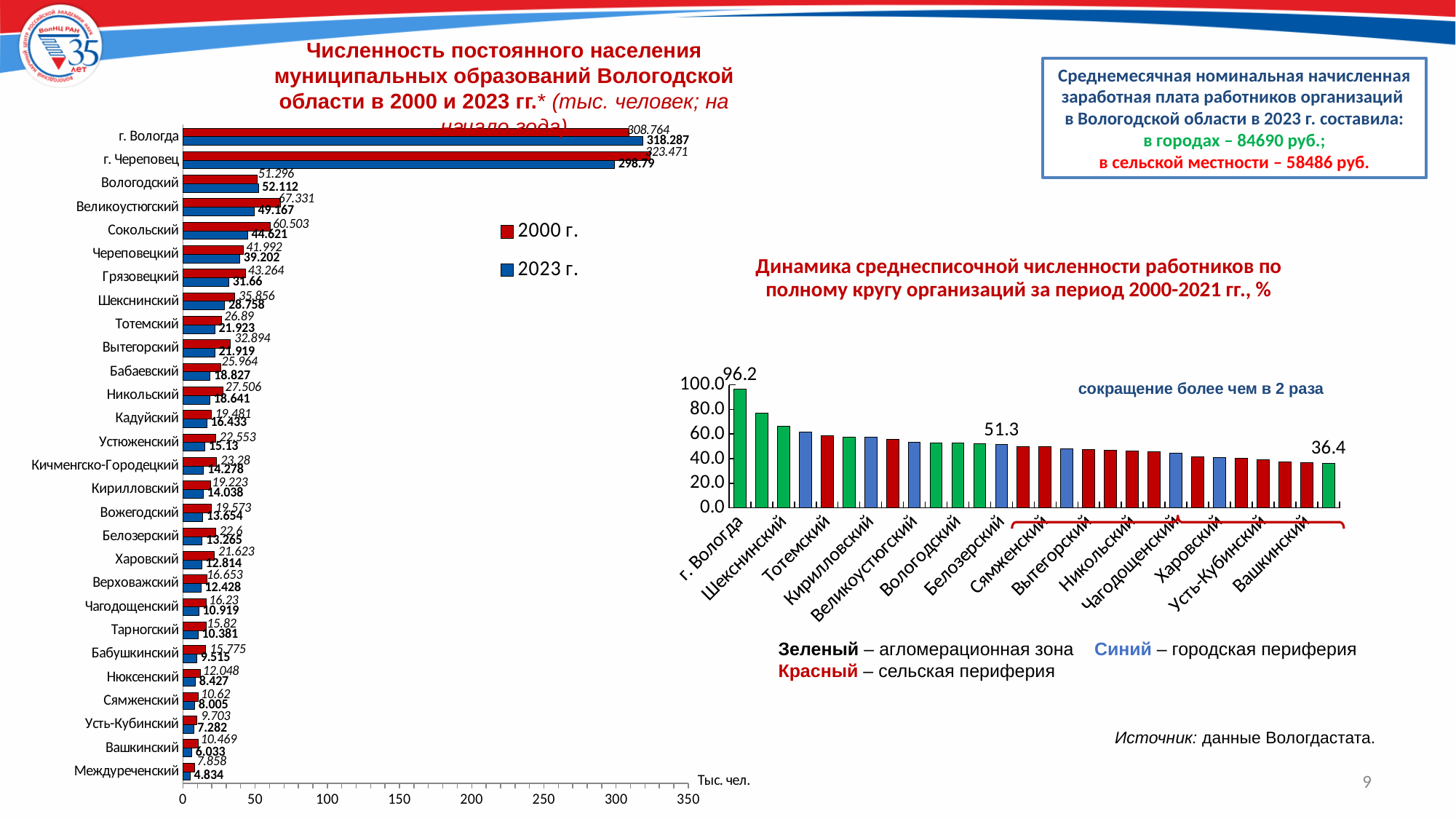

Численность постоянного населения муниципальных образований Вологодской области в 2000 и 2023 гг.* (тыс. человек; на начало года)
 Среднемесячная номинальная начисленная
заработная плата работников организаций
в Вологодской области в 2023 г. составила:
в городах – 84690 руб.;
в сельской местности – 58486 руб.

### Chart

| Category | 2023 г. | 2000 г. |
|---|---|---|
| Междуреченский | 4.834 | 7.858 |
| Вашкинский | 6.033 | 10.469 |
| Усть-Кубинский | 7.282 | 9.703 |
| Сямженский | 8.005 | 10.62 |
| Нюксенский | 8.427 | 12.048 |
| Бабушкинский | 9.515 | 15.775 |
| Тарногский | 10.381 | 15.82 |
| Чагодощенский | 10.919 | 16.23 |
| Верховажский | 12.428 | 16.653 |
| Харовский | 12.814 | 21.623 |
| Белозерский | 13.265 | 22.6 |
| Вожегодский | 13.654 | 19.573 |
| Кирилловский | 14.038 | 19.223 |
| Кичменгско-Городецкий | 14.278 | 23.28 |
| Устюженский | 15.13 | 22.553 |
| Кадуйский | 16.433 | 19.481 |
| Никольский | 18.641 | 27.506 |
| Бабаевский | 18.827 | 25.964 |
| Вытегорский | 21.919 | 32.894 |
| Тотемский | 21.923 | 26.89 |
| Шекснинский | 28.758 | 35.856 |
| Грязовецкий | 31.66 | 43.264 |
| Череповецкий | 39.202 | 41.992 |
| Сокольский | 44.621 | 60.503 |
| Великоустюгский | 49.167 | 67.331 |
| Вологодский | 52.112 | 51.296 |
| г. Череповец | 298.79 | 323.471 |
| г. Вологда | 318.287 | 308.764 |
Динамика среднесписочной численности работников по полному кругу организаций за период 2000-2021 гг., %

### Chart

| Category | Темп роста (левая шкала) |
|---|---|
| г. Вологда | 96.23389733760455 |
| г. Череповец | 76.84512528701126 |
| Шекснинский | 66.14538354117461 |
| Бабаевский | 61.409723122351934 |
| Тотемский | 58.884660589763605 |
| Кадуйский | 57.632107978458215 |
| Кирилловский | 57.44634298208193 |
| Нюксенский | 55.61742414482094 |
| Великоустюгский | 53.47428525808768 |
| Грязовецкий | 52.68307084437376 |
| Вологодский | 52.534771942586985 |
| Сокольский | 52.12467929511656 |
| Белозерский | 51.29984908541078 |
| Верховажский | 49.99048403291867 |
| Сямженский | 49.751596177949025 |
| Устюженский | 47.936529781807984 |
| Вытегорский | 47.237484911026314 |
| Тарногский | 46.55016025526662 |
| Никольский | 45.94214248967244 |
| Междуреченский | 45.649301490357935 |
| Чагодощенский | 44.16013174395946 |
| Кичм.- Городецкий | 41.4983116345331 |
| Харовский | 40.70425888094511 |
| Бабушкинский | 40.052548467103634 |
| Усть-Кубинский | 39.284990265671546 |
| Вожегодский | 37.39066065856992 |
| Вашкинский | 36.49148326072178 |
| Череповецкий | 36.422465491821896 |
сокращение более чем в 2 раза
Зеленый – агломерационная зона    Синий – городская периферия    Красный – сельская периферия
Источник: данные Вологдастата.
9